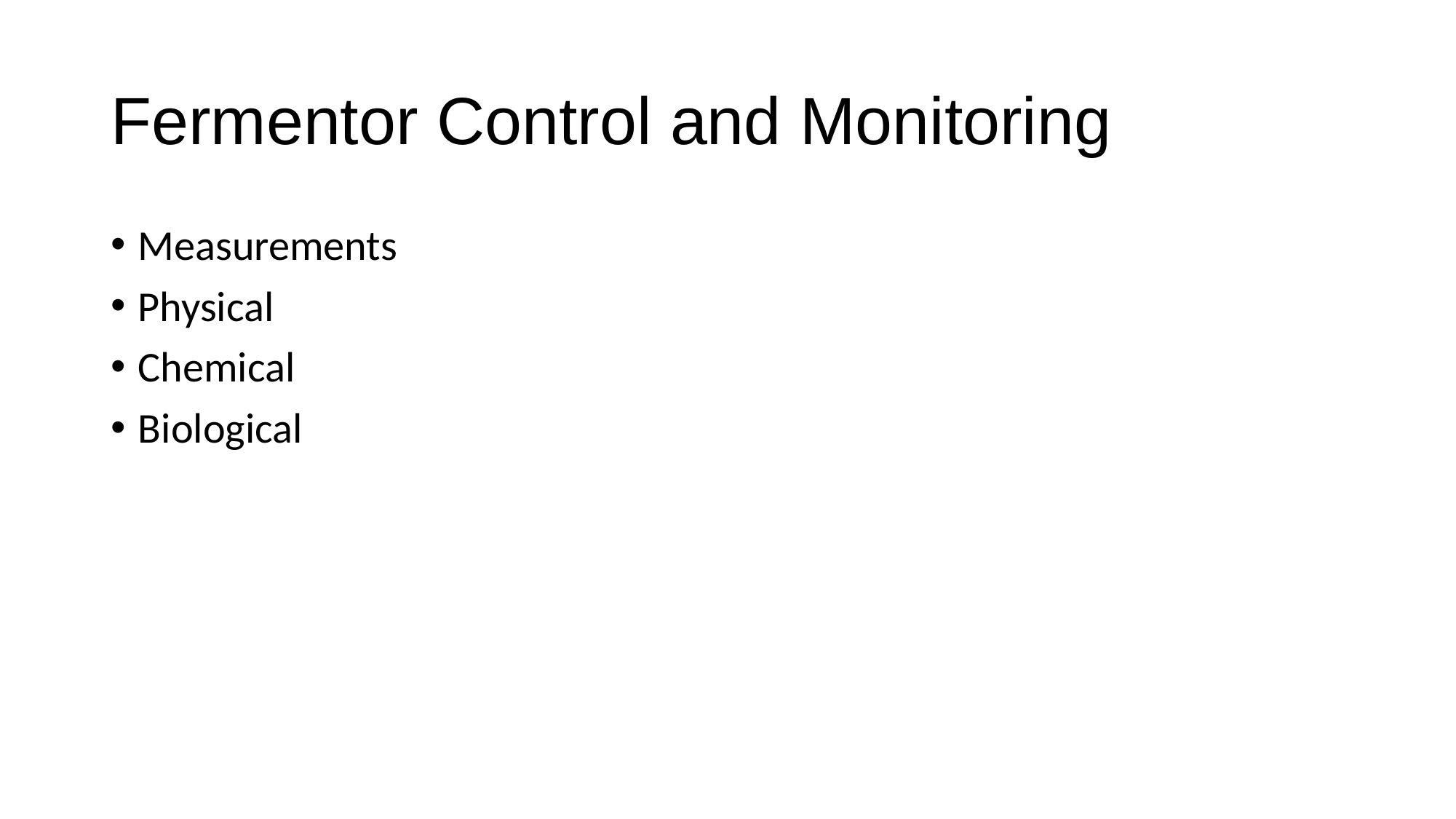

# Fermentor Control and Monitoring
Measurements
Physical
Chemical
Biological